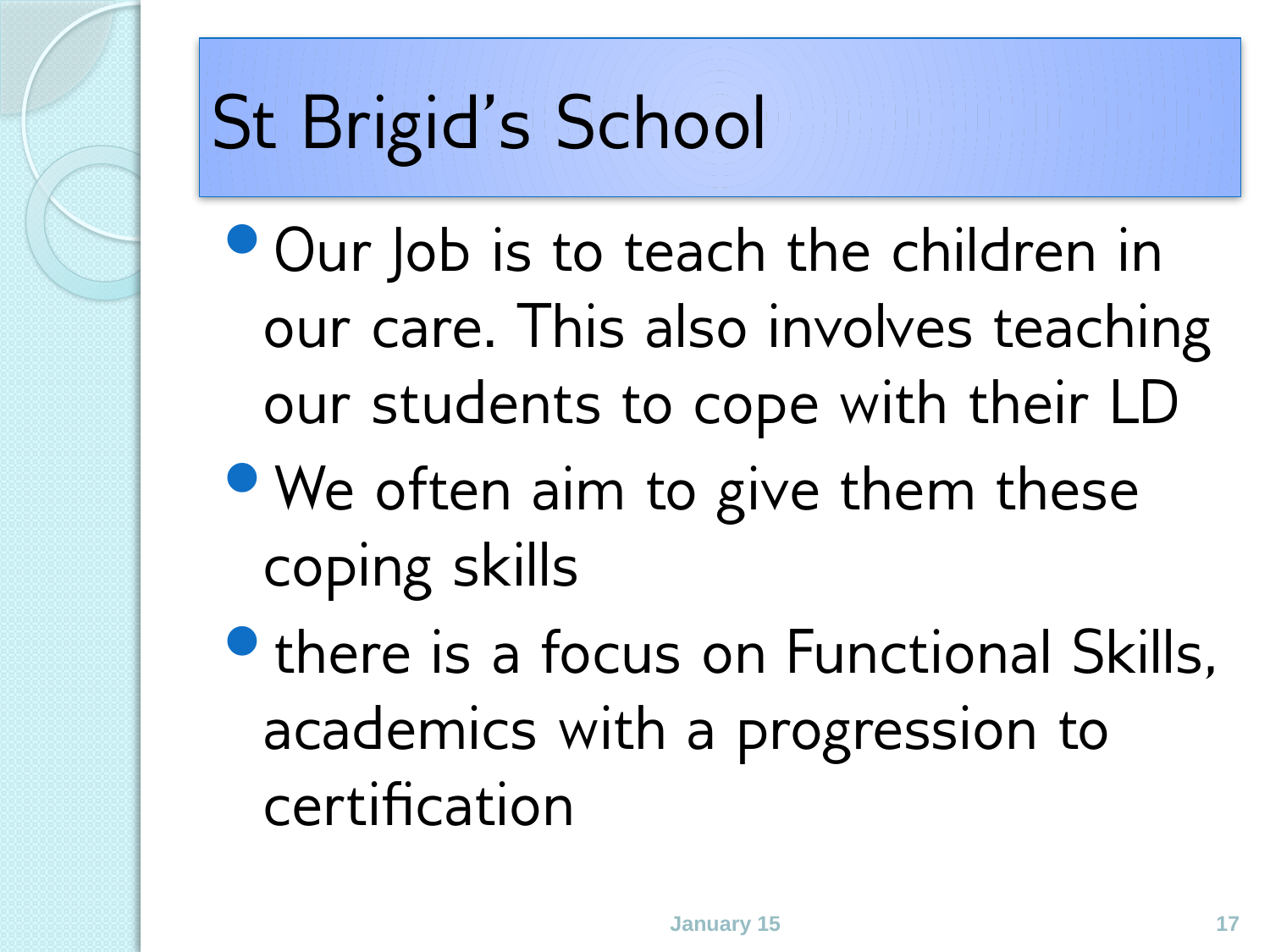

# St Brigid’s School
Our Job is to teach the children in our care. This also involves teaching our students to cope with their LD
We often aim to give them these coping skills
there is a focus on Functional Skills, academics with a progression to certification

January 15
17